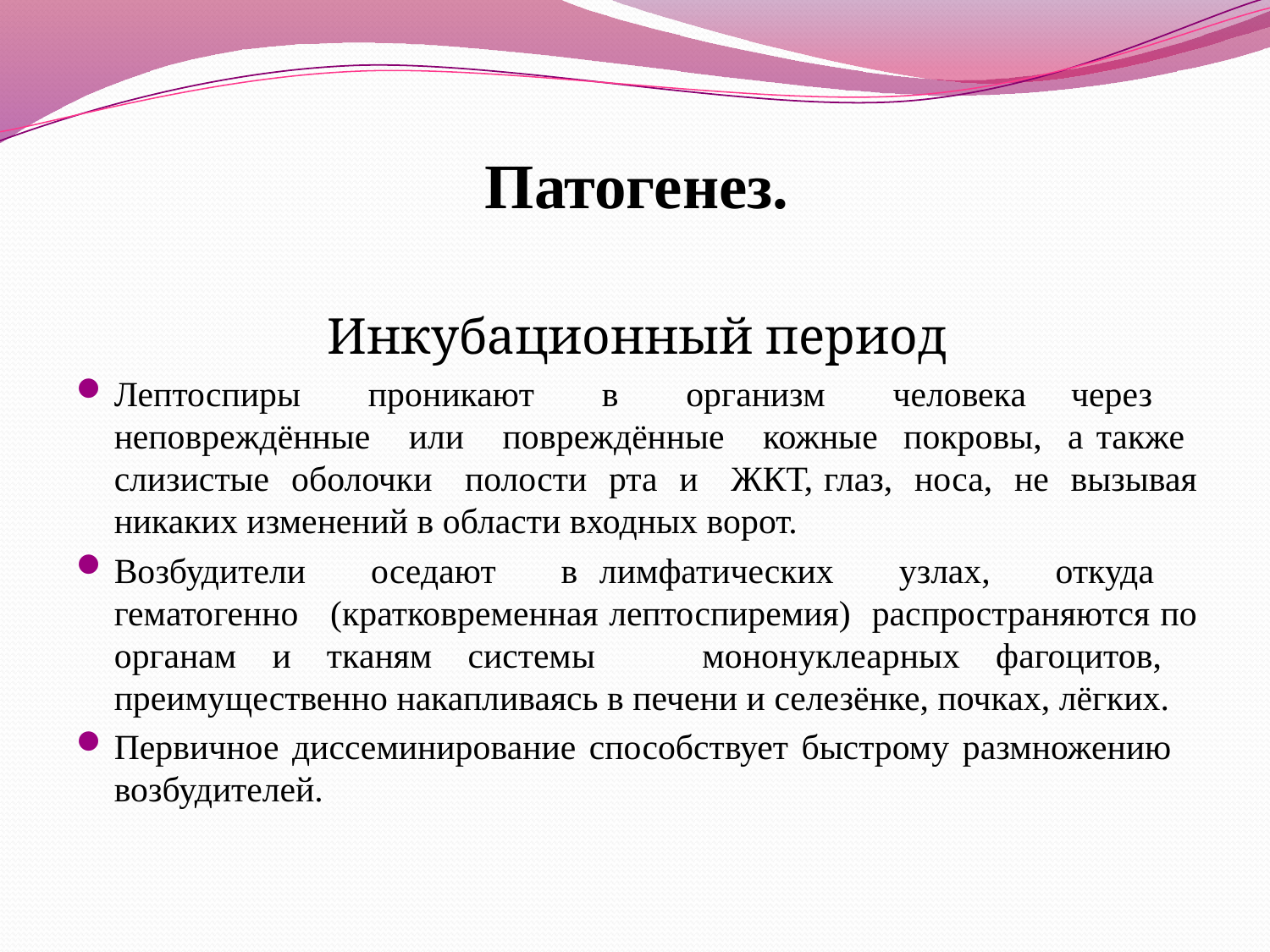

Патогенез.

Инкубационный период
Лептоспиры   проникают   в   организм   человека  через   неповреждённые   или   повреждённые   кожные  покровы,  а также  слизистые  оболочки   полости  рта  и   ЖКТ, глаз,  носа,  не  вызывая никаких изменений в области входных ворот.
Возбудители   оседают   в лимфатических   узлах,   откуда   гематогенно   (кратковременная лептоспиремия)  распространяются по органам и тканям системы   мононуклеарных фагоцитов,  преимущественно накапливаясь в печени и селезёнке, почках, лёгких.
Первичное диссеминирование способствует быстрому размножению   возбудителей.